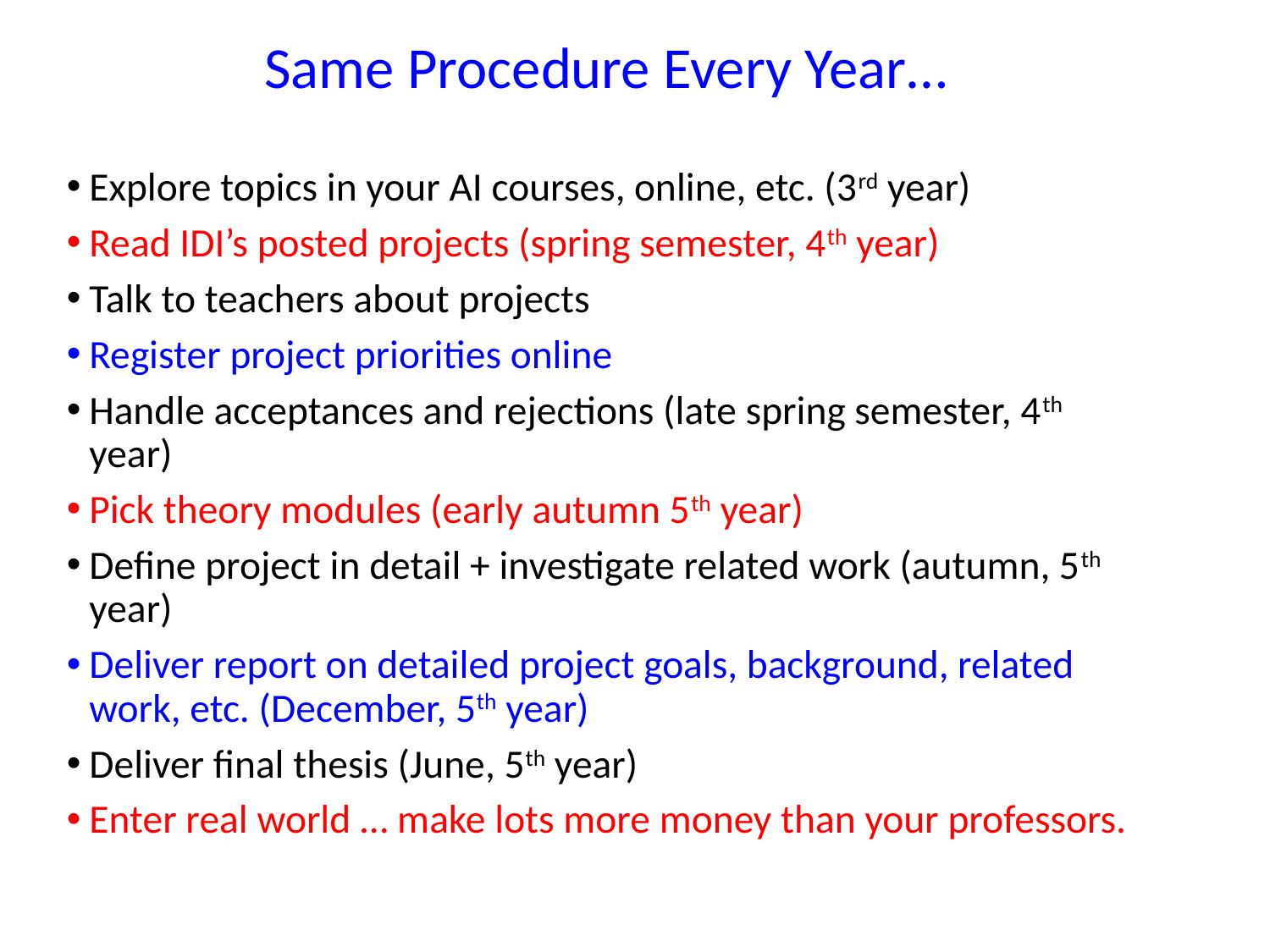

# Same Procedure Every Year…
Explore topics in your AI courses, online, etc. (3rd year)
Read IDI’s posted projects (spring semester, 4th year)
Talk to teachers about projects
Register project priorities online
Handle acceptances and rejections (late spring semester, 4th year)
Pick theory modules (early autumn 5th year)
Define project in detail + investigate related work (autumn, 5th year)
Deliver report on detailed project goals, background, related work, etc. (December, 5th year)
Deliver final thesis (June, 5th year)
Enter real world … make lots more money than your professors.